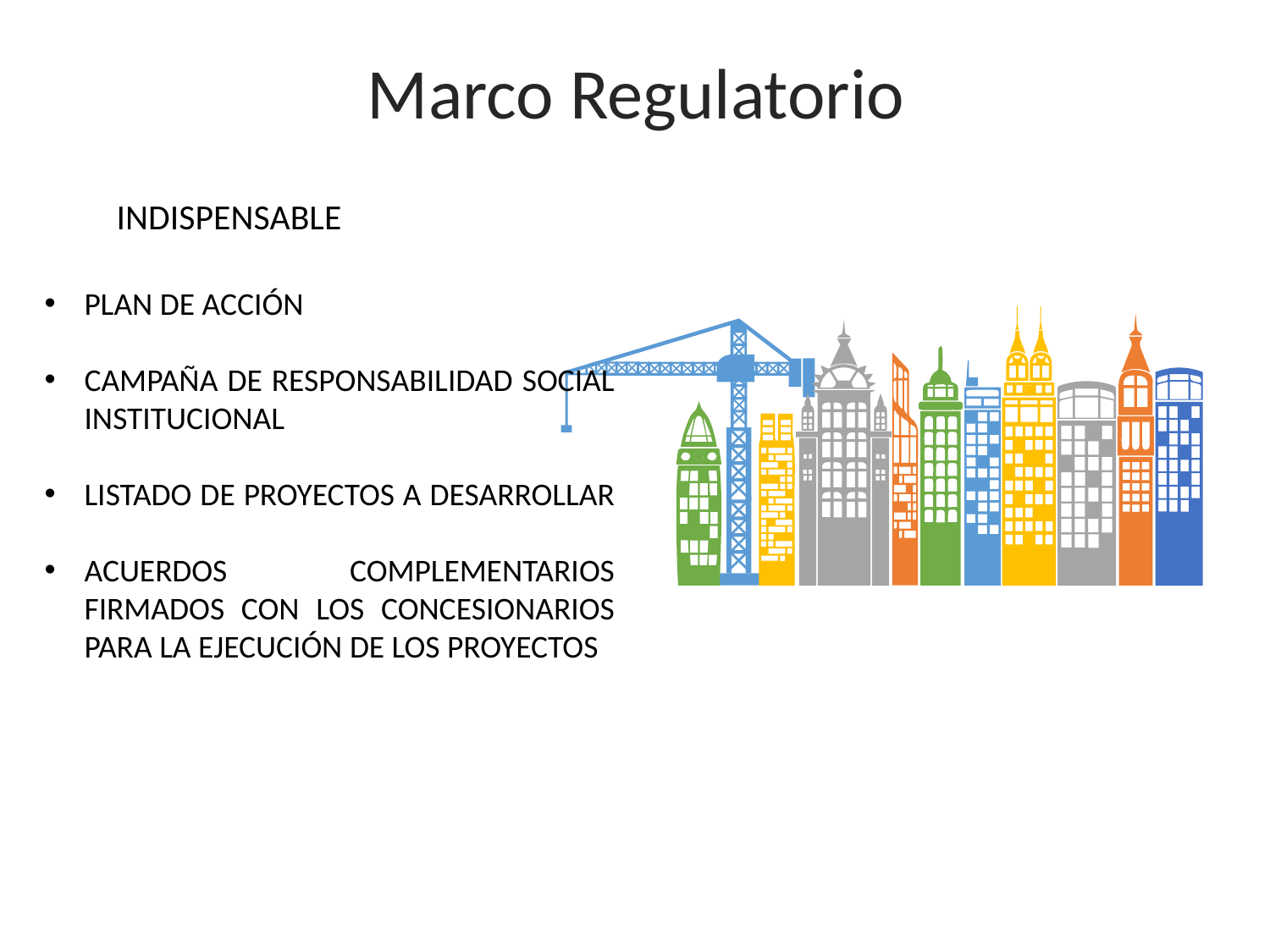

Marco Regulatorio
INDISPENSABLE
PLAN DE ACCIÓN

CAMPAÑA DE RESPONSABILIDAD SOCIAL INSTITUCIONAL

LISTADO DE PROYECTOS A DESARROLLAR

ACUERDOS COMPLEMENTARIOS FIRMADOS CON LOS CONCESIONARIOS PARA LA EJECUCIÓN DE LOS PROYECTOS